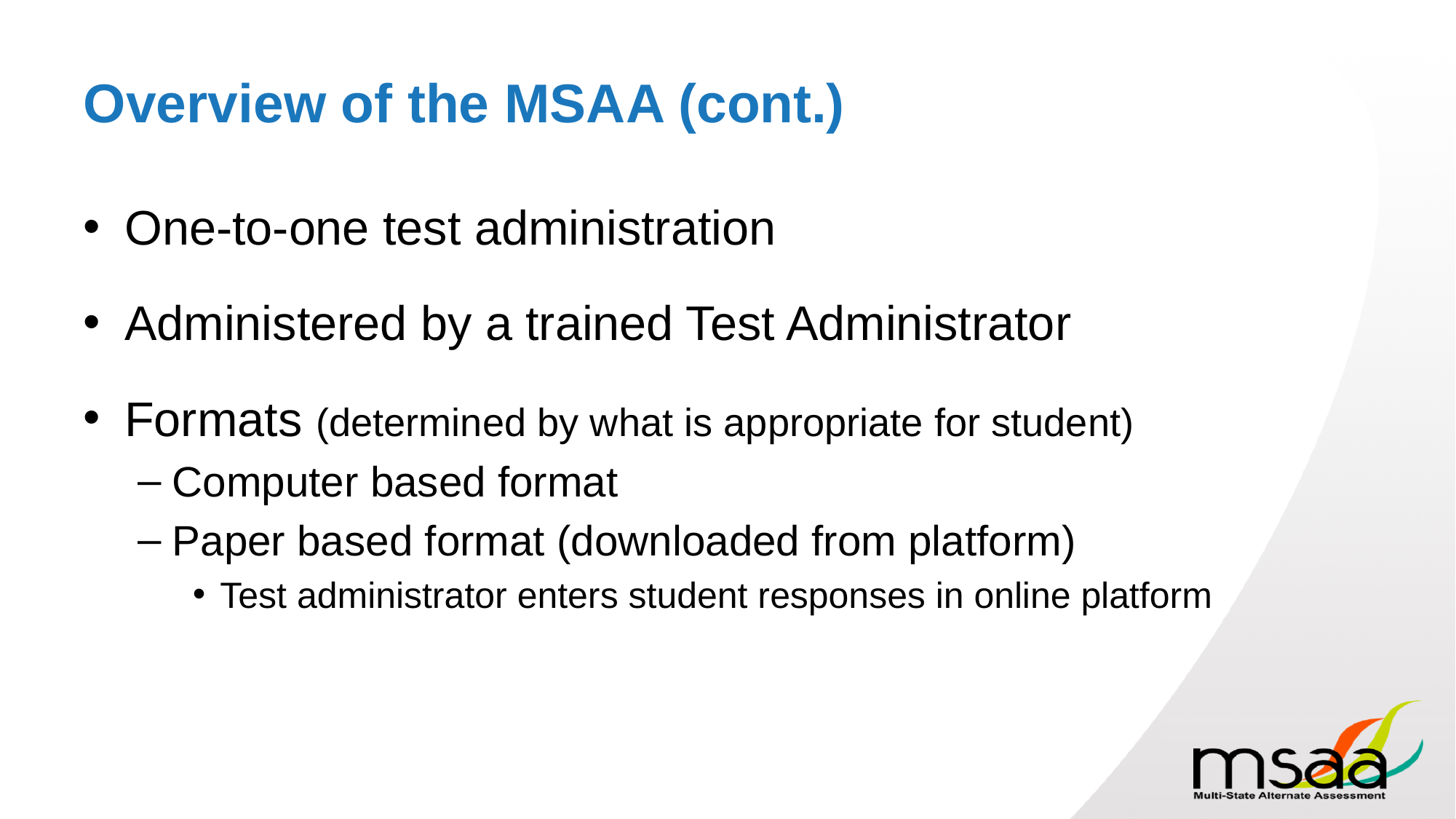

# Overview of the MSAA (cont.)
One-to-one test administration

Administered by a trained Test Administrator

Formats (determined by what is appropriate for student)
Computer based format
Paper based format (downloaded from platform)
Test administrator enters student responses in online platform